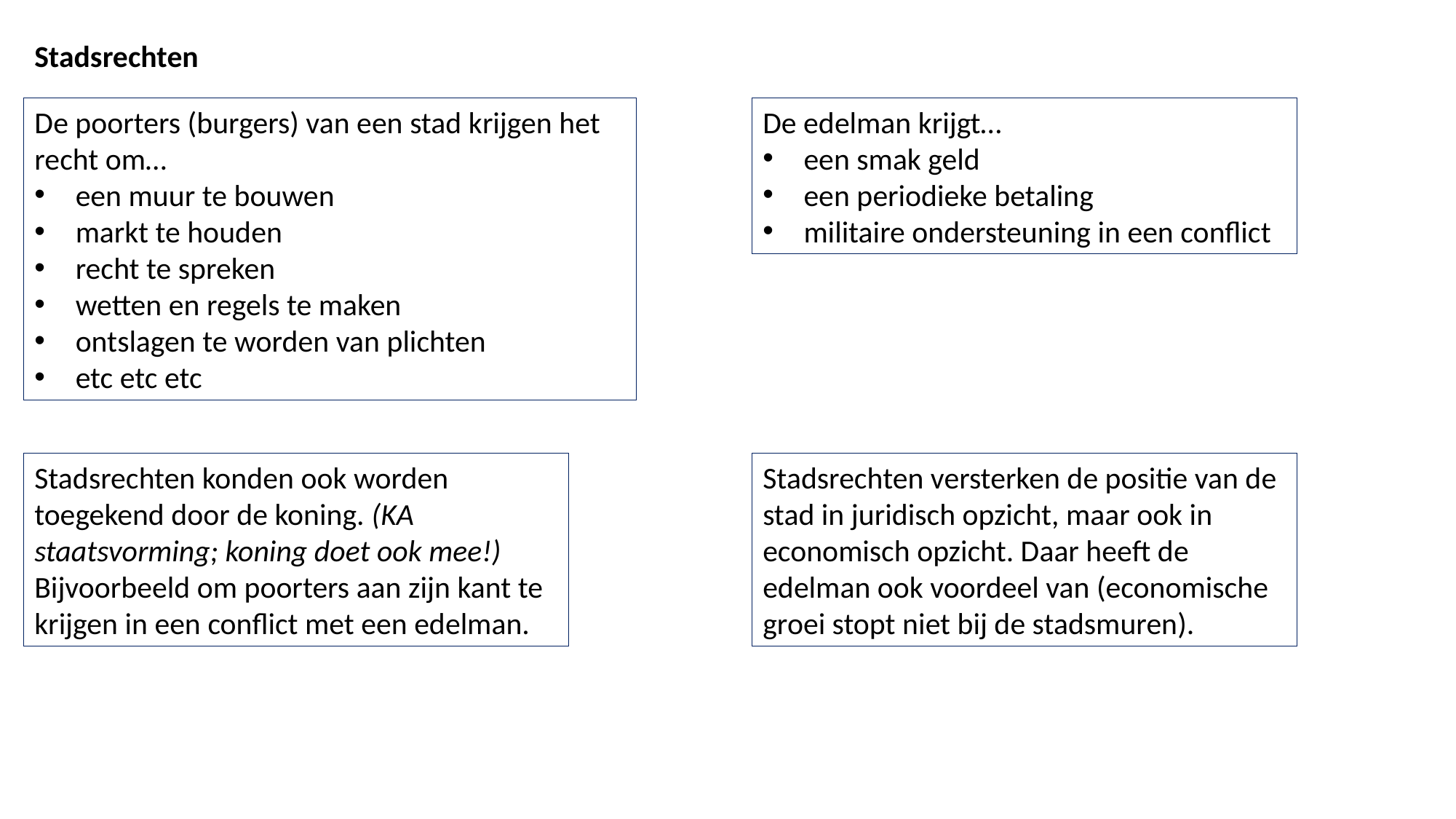

Stadsrechten
De poorters (burgers) van een stad krijgen het recht om…
een muur te bouwen
markt te houden
recht te spreken
wetten en regels te maken
ontslagen te worden van plichten
etc etc etc
De edelman krijgt…
een smak geld
een periodieke betaling
militaire ondersteuning in een conflict
Stadsrechten konden ook worden toegekend door de koning. (KA staatsvorming; koning doet ook mee!)
Bijvoorbeeld om poorters aan zijn kant te krijgen in een conflict met een edelman.
Stadsrechten versterken de positie van de stad in juridisch opzicht, maar ook in economisch opzicht. Daar heeft de edelman ook voordeel van (economische groei stopt niet bij de stadsmuren).